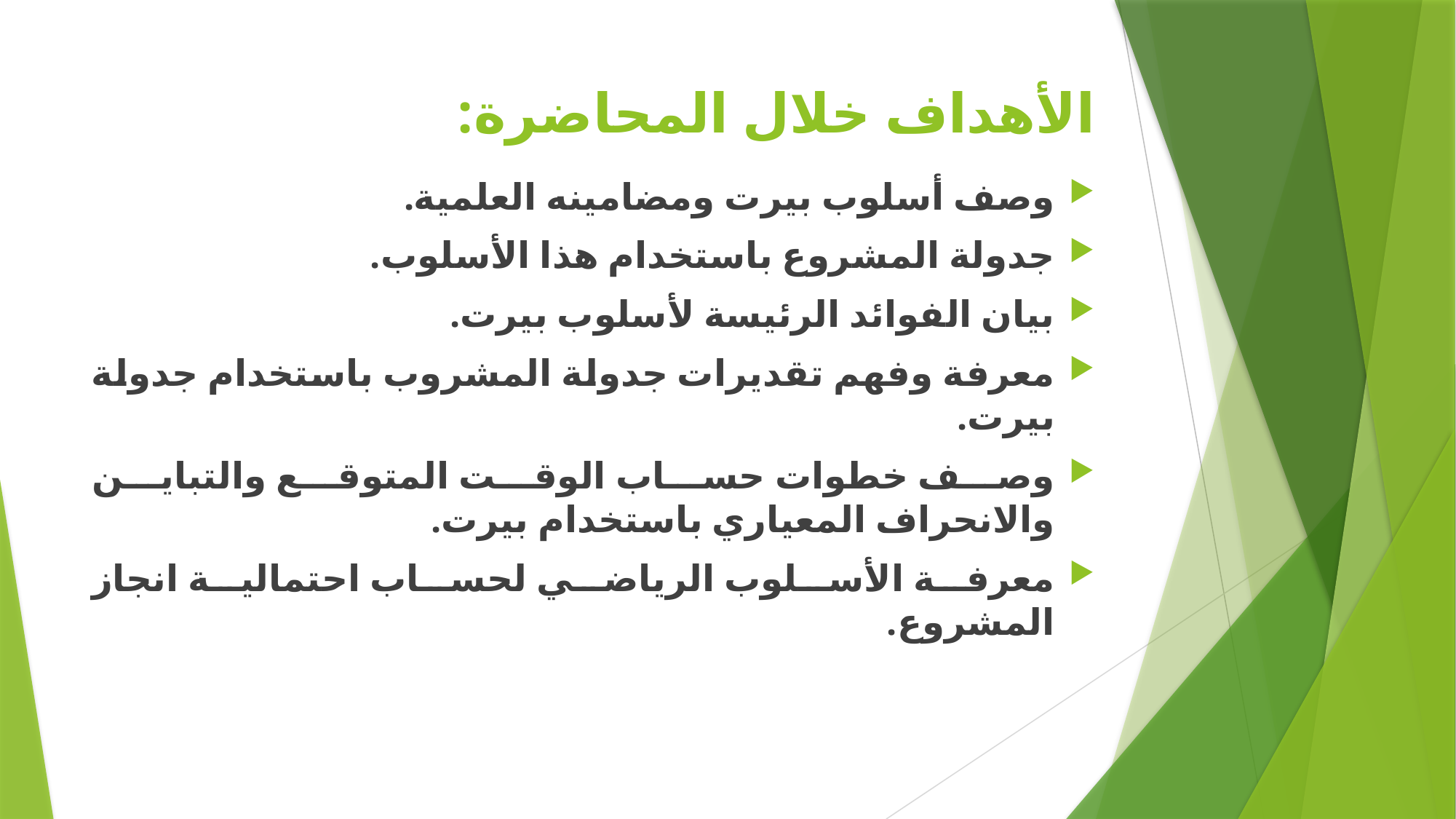

# الأهداف خلال المحاضرة:
وصف أسلوب بيرت ومضامينه العلمية.
جدولة المشروع باستخدام هذا الأسلوب.
بيان الفوائد الرئيسة لأسلوب بيرت.
معرفة وفهم تقديرات جدولة المشروب باستخدام جدولة بيرت.
وصف خطوات حساب الوقت المتوقع والتباين والانحراف المعياري باستخدام بيرت.
معرفة الأسلوب الرياضي لحساب احتمالية انجاز المشروع.